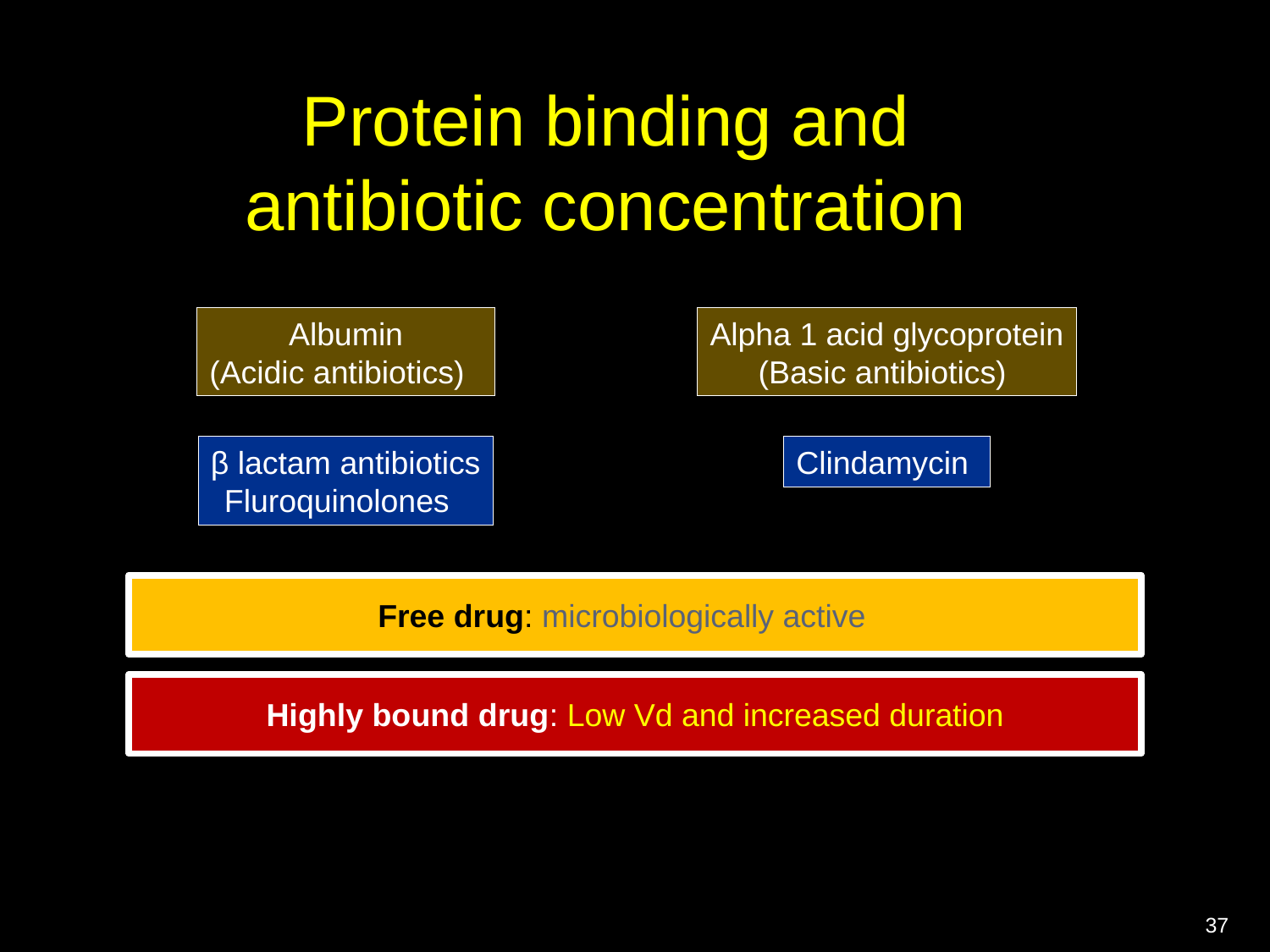

Protein binding and
antibiotic concentration
Albumin
(Acidic antibiotics)
Alpha 1 acid glycoprotein
(Basic antibiotics)
β lactam antibiotics
Fluroquinolones
Clindamycin
Free drug: microbiologically active
Highly bound drug: Low Vd and increased duration
37